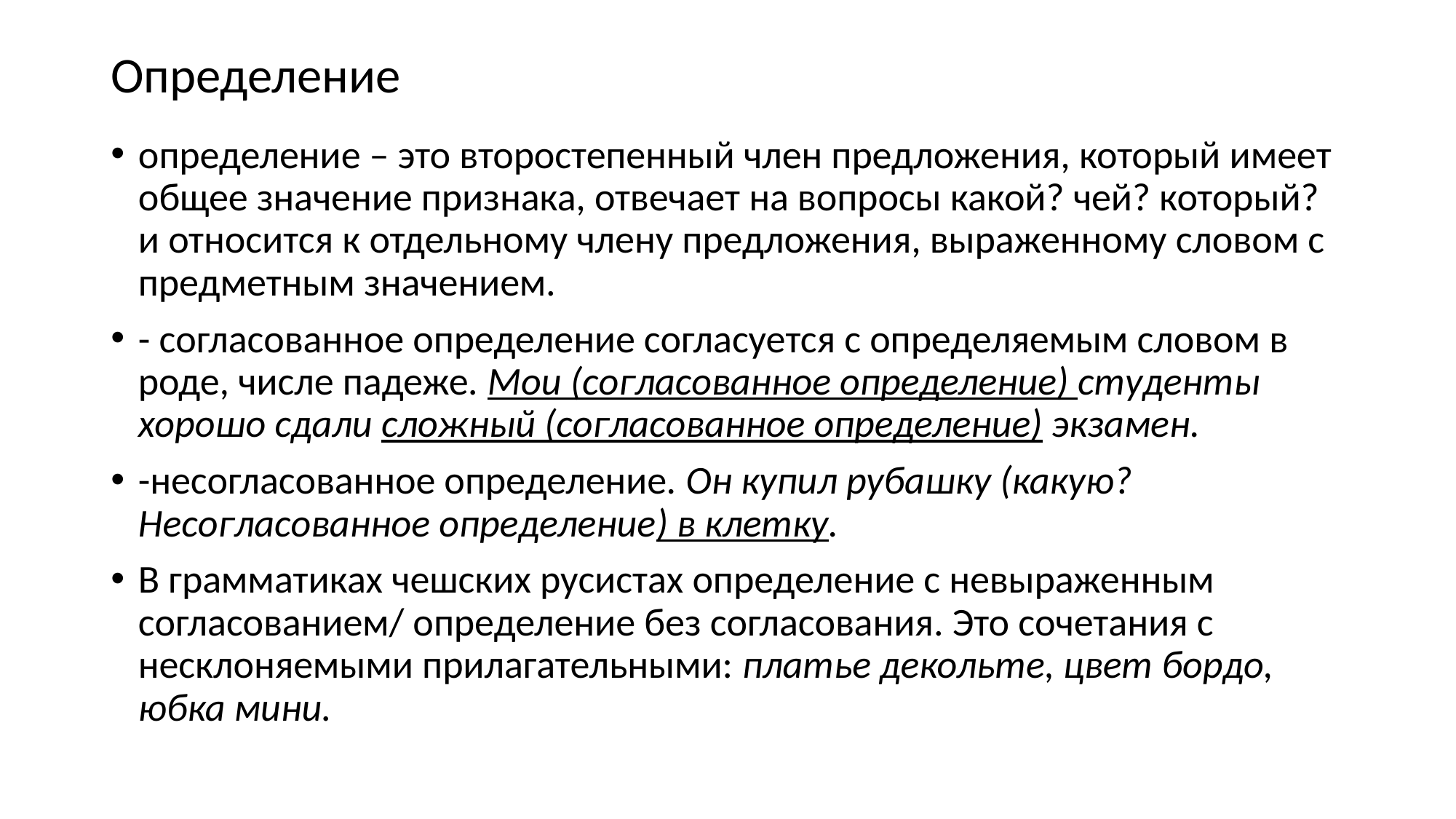

# Определение
определение – это второстепенный член предложения, который имеет общее значение признака, отвечает на вопросы какой? чей? который? и относится к отдельному члену предложения, выраженному словом с предметным значением.
- согласованное определение согласуется с определяемым словом в роде, числе падеже. Мои (согласованное определение) студенты хорошо сдали сложный (согласованное определение) экзамен.
-несогласованное определение. Он купил рубашку (какую? Несогласованное определение) в клетку.
В грамматиках чешских русистах определение с невыраженным согласованием/ определение без согласования. Это сочетания с несклоняемыми прилагательными: платье декольте, цвет бордо, юбка мини.